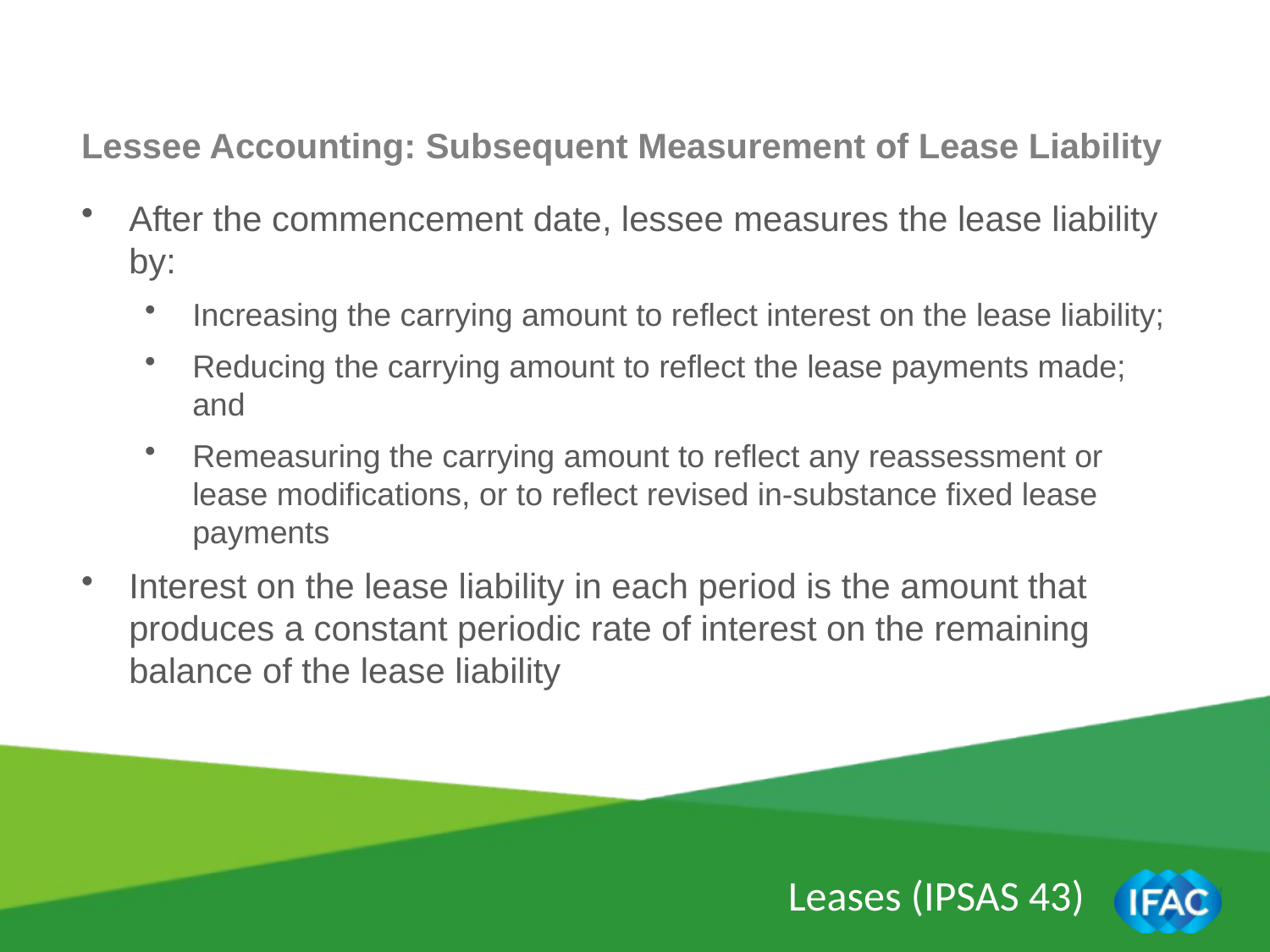

Lessee Accounting: Subsequent Measurement of Lease Liability

After the commencement date, lessee measures the lease liability by:
Increasing the carrying amount to reflect interest on the lease liability;
Reducing the carrying amount to reflect the lease payments made; and
Remeasuring the carrying amount to reflect any reassessment or lease modifications, or to reflect revised in-substance fixed lease payments
Interest on the lease liability in each period is the amount that produces a constant periodic rate of interest on the remaining balance of the lease liability
Leases (IPSAS 43)